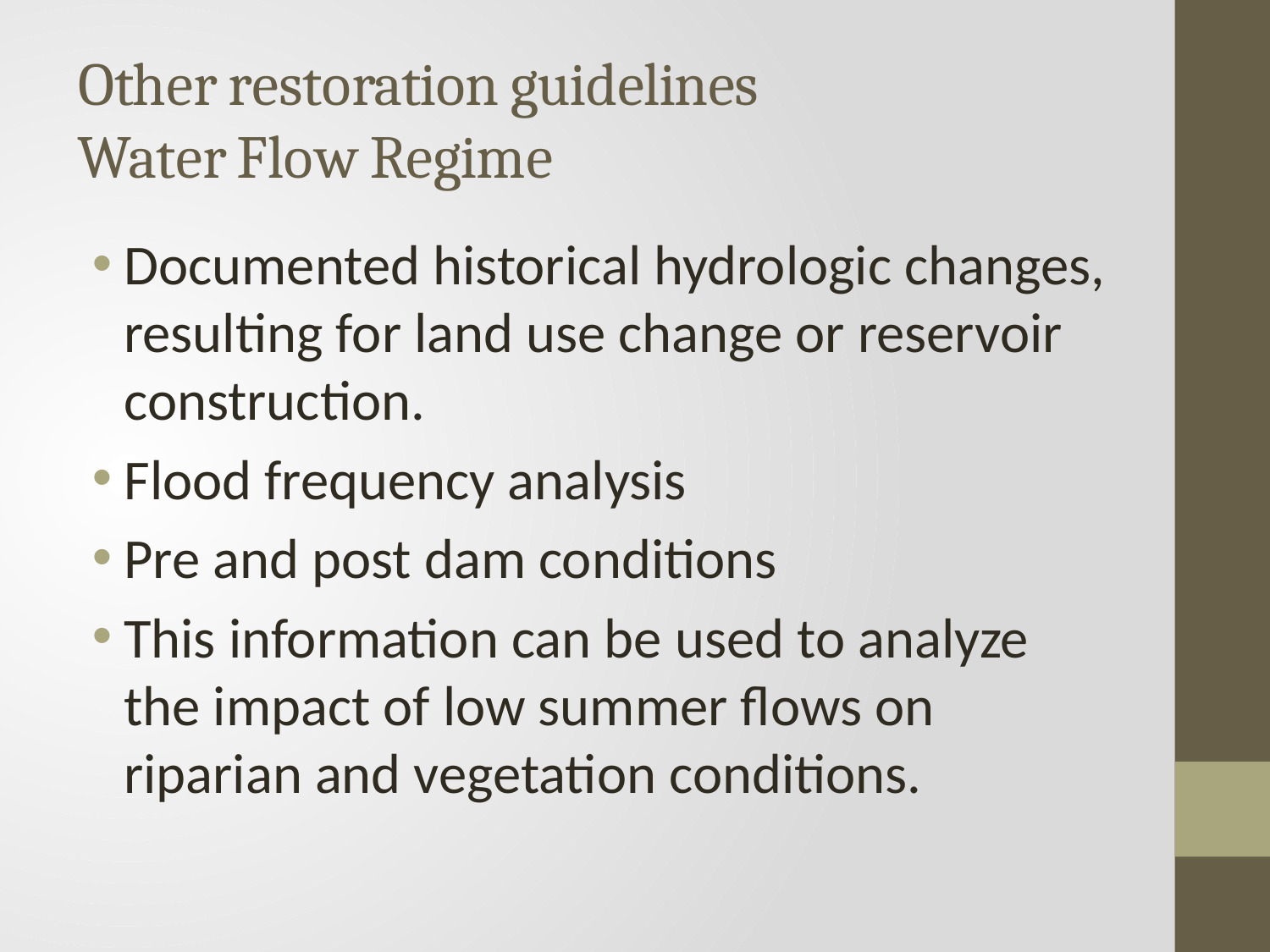

# Other restoration guidelines Water Flow Regime
Documented historical hydrologic changes, resulting for land use change or reservoir construction.
Flood frequency analysis
Pre and post dam conditions
This information can be used to analyze the impact of low summer flows on riparian and vegetation conditions.